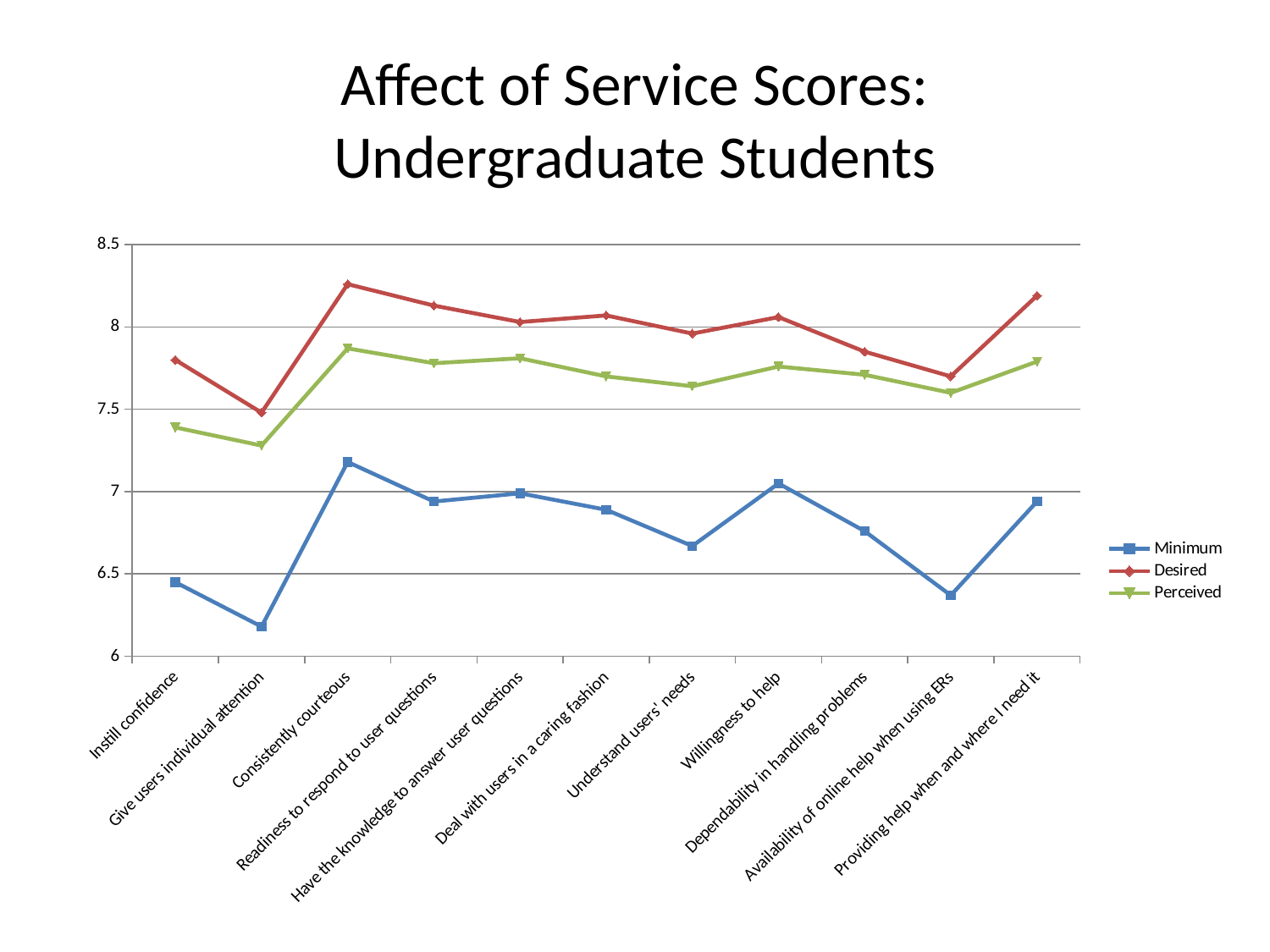

# Affect of Service Scores: Undergraduate Students

### Chart

| Category |  |  |  |
|---|---|---|---|
| Instill confidence | 6.45 | 7.8 | 7.39 |
| Give users individual attention | 6.18 | 7.48 | 7.28 |
| Consistently courteous | 7.18 | 8.26 | 7.87 |
| Readiness to respond to user questions | 6.94 | 8.13 | 7.78 |
| Have the knowledge to answer user questions | 6.99 | 8.03 | 7.81 |
| Deal with users in a caring fashion | 6.89 | 8.07 | 7.7 |
| Understand users' needs | 6.67 | 7.96 | 7.64 |
| Willingness to help | 7.05 | 8.06 | 7.76 |
| Dependability in handling problems | 6.76 | 7.85 | 7.71 |
| Availability of online help when using ERs | 6.37 | 7.7 | 7.6 |
| Providing help when and where I need it | 6.94 | 8.19 | 7.79 |